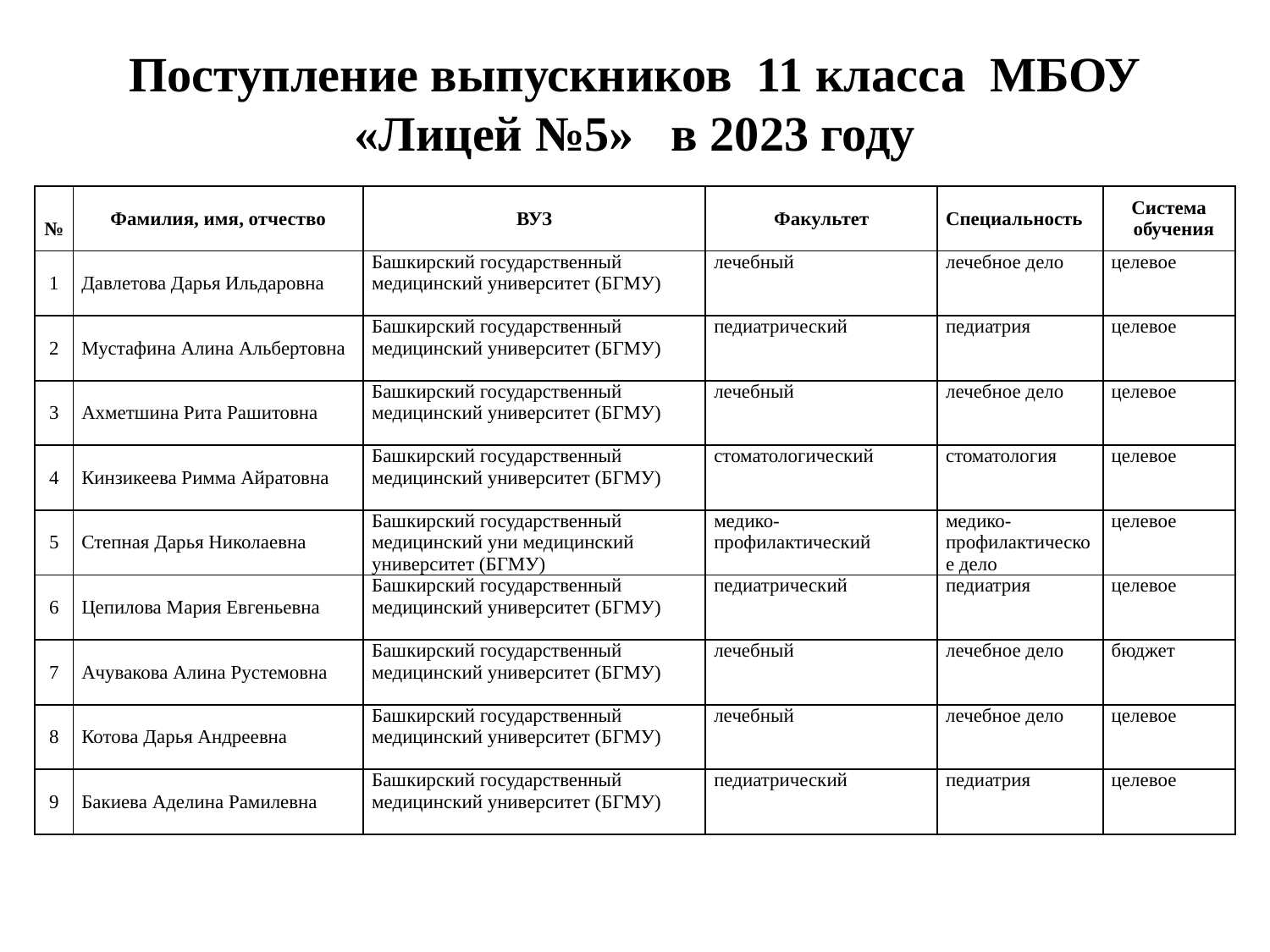

# Поступление выпускников  11 класса  МБОУ «Лицей №5»   в 2023 году
| № | Фамилия, имя, отчество | ВУЗ | Факультет | Специальность | Система обучения |
| --- | --- | --- | --- | --- | --- |
| 1 | Давлетова Дарья Ильдаровна | Башкирский государственный медицинский университет (БГМУ) | лечебный | лечебное дело | целевое |
| 2 | Мустафина Алина Альбертовна | Башкирский государственный медицинский университет (БГМУ) | педиатрический | педиатрия | целевое |
| 3 | Ахметшина Рита Рашитовна | Башкирский государственный медицинский университет (БГМУ) | лечебный | лечебное дело | целевое |
| 4 | Кинзикеева Римма Айратовна | Башкирский государственный медицинский университет (БГМУ) | стоматологический | стоматология | целевое |
| 5 | Степная Дарья Николаевна | Башкирский государственный медицинский уни медицинский университет (БГМУ) | медико-профилактический | медико- профилактическое дело | целевое |
| 6 | Цепилова Мария Евгеньевна | Башкирский государственный медицинский университет (БГМУ) | педиатрический | педиатрия | целевое |
| 7 | Ачувакова Алина Рустемовна | Башкирский государственный медицинский университет (БГМУ) | лечебный | лечебное дело | бюджет |
| 8 | Котова Дарья Андреевна | Башкирский государственный медицинский университет (БГМУ) | лечебный | лечебное дело | целевое |
| 9 | Бакиева Аделина Рамилевна | Башкирский государственный медицинский университет (БГМУ) | педиатрический | педиатрия | целевое |